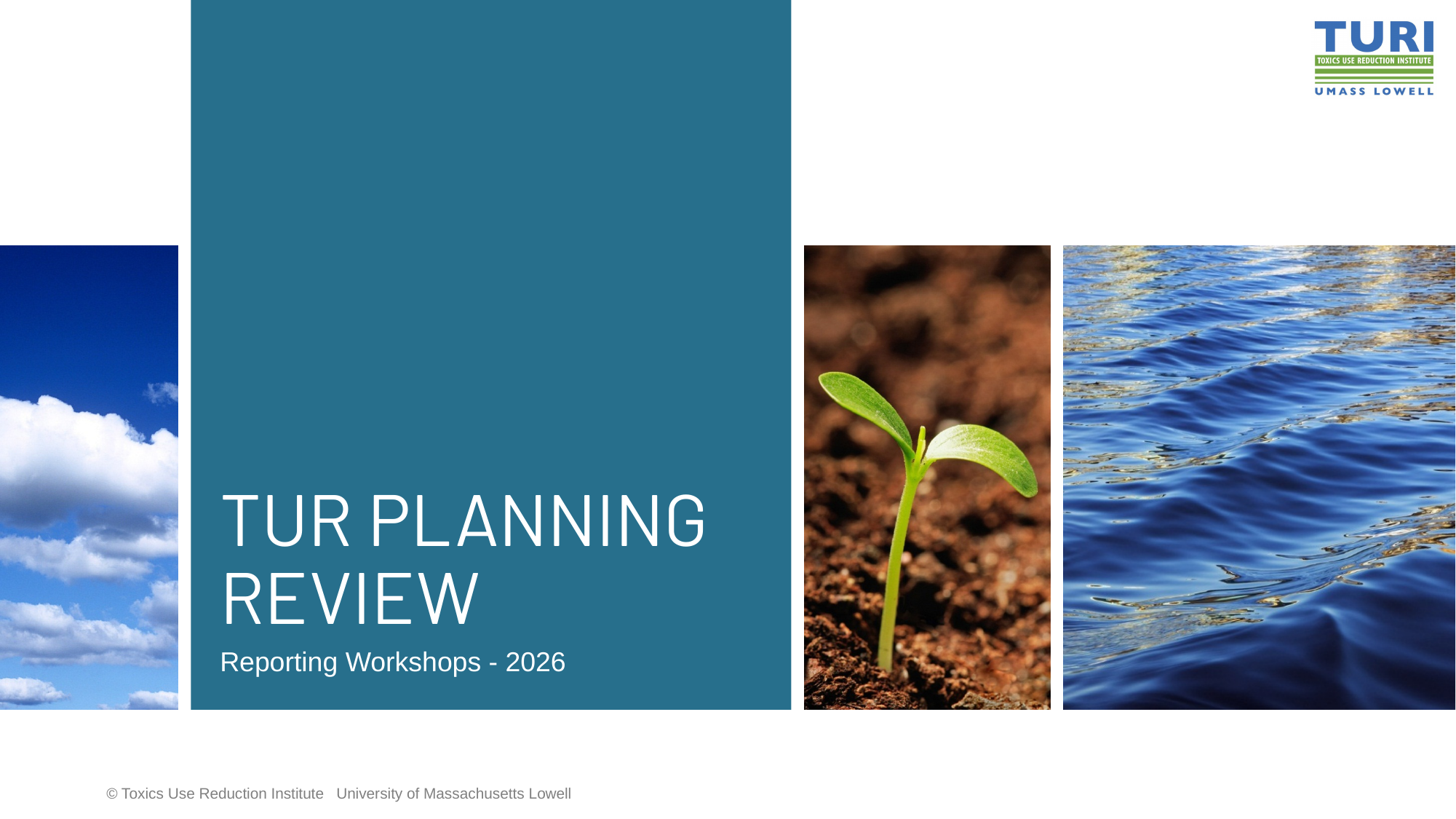

# TUR PLANNING REVIEW
Reporting Workshops - 2026